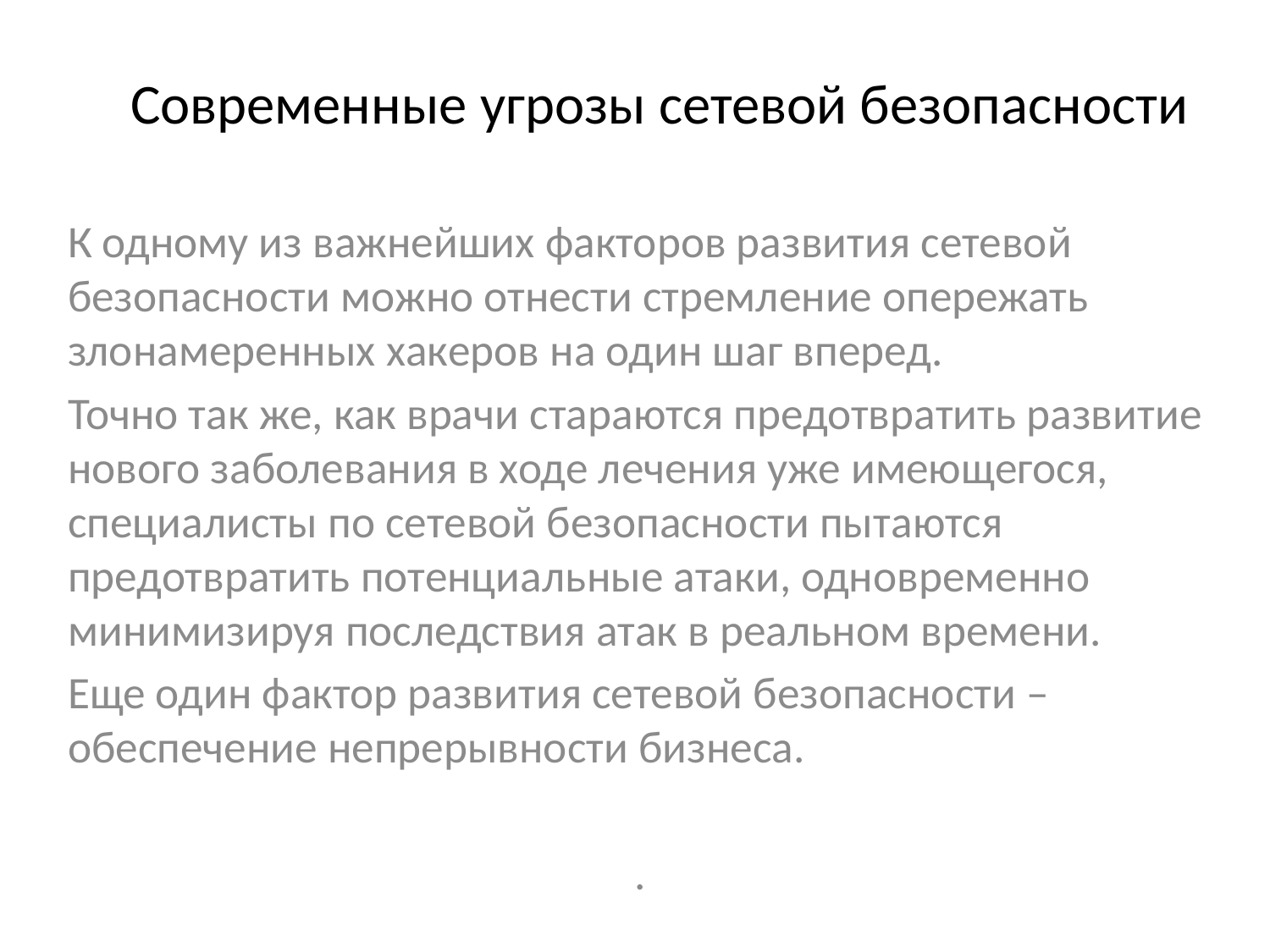

# Современные угрозы сетевой безопасности
К одному из важнейших факторов развития сетевой безопасности можно отнести стремление опережать злонамеренных хакеров на один шаг вперед.
Точно так же, как врачи стараются предотвратить развитие нового заболевания в ходе лечения уже имеющегося, специалисты по сетевой безопасности пытаются предотвратить потенциальные атаки, одновременно минимизируя последствия атак в реальном времени.
Еще один фактор развития сетевой безопасности – обеспечение непрерывности бизнеса.

.